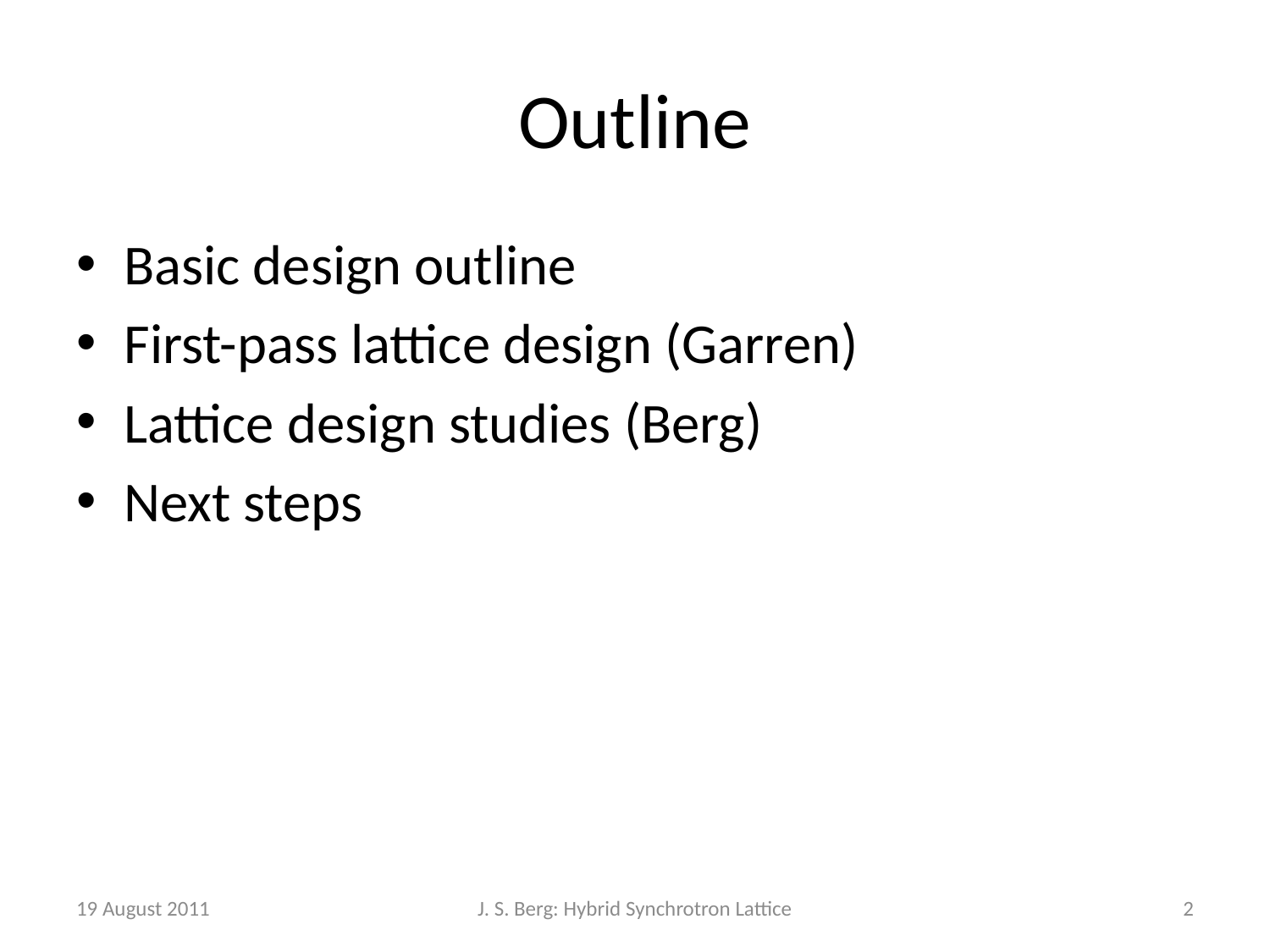

# Outline
Basic design outline
First-pass lattice design (Garren)
Lattice design studies (Berg)
Next steps

19 August 2011
J. S. Berg: Hybrid Synchrotron Lattice
2